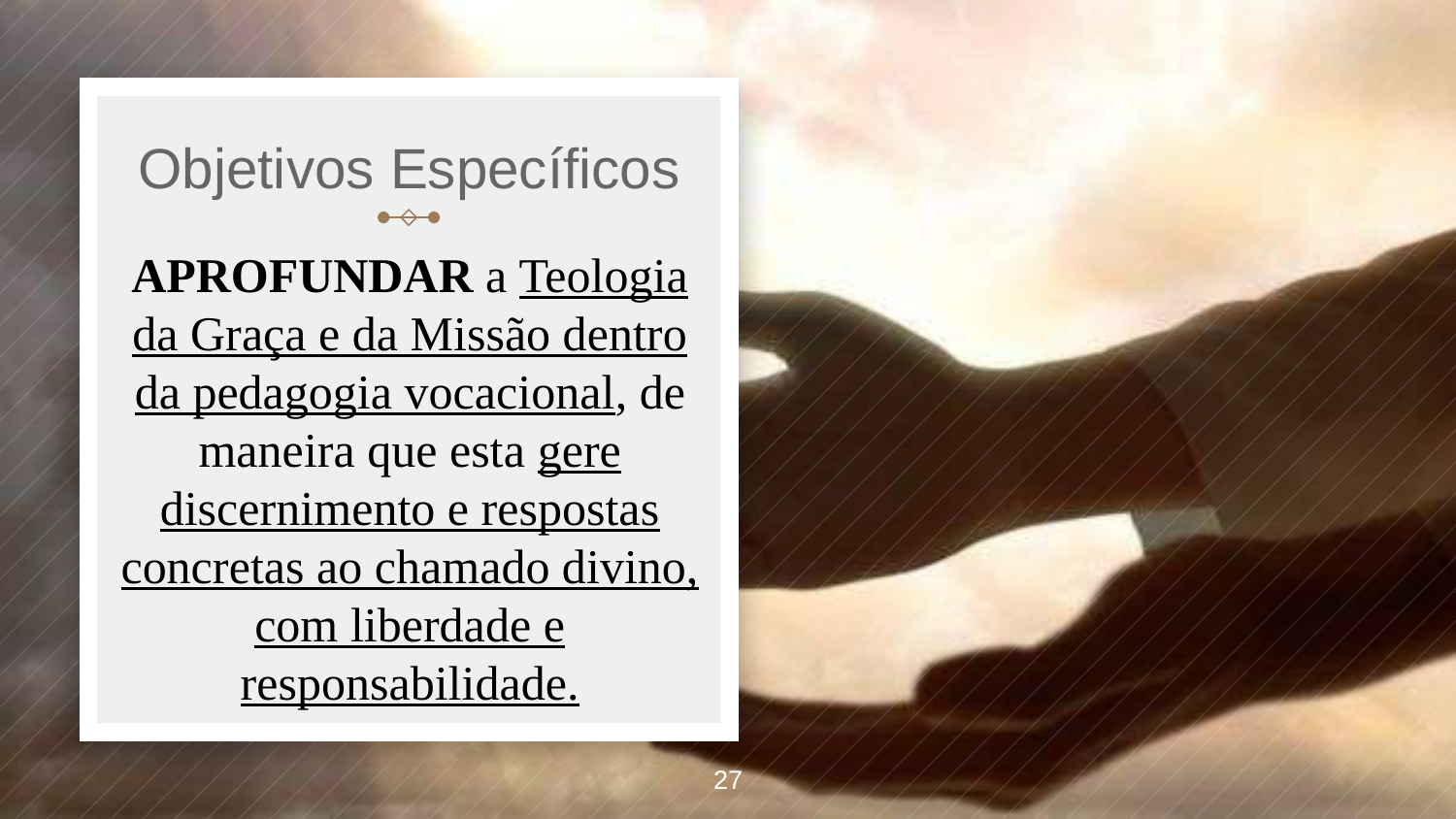

# Objetivos Específicos
APROFUNDAR a Teologia da Graça e da Missão dentro da pedagogia vocacional, de maneira que esta gere discernimento e respostas concretas ao chamado divino, com liberdade e responsabilidade.
27